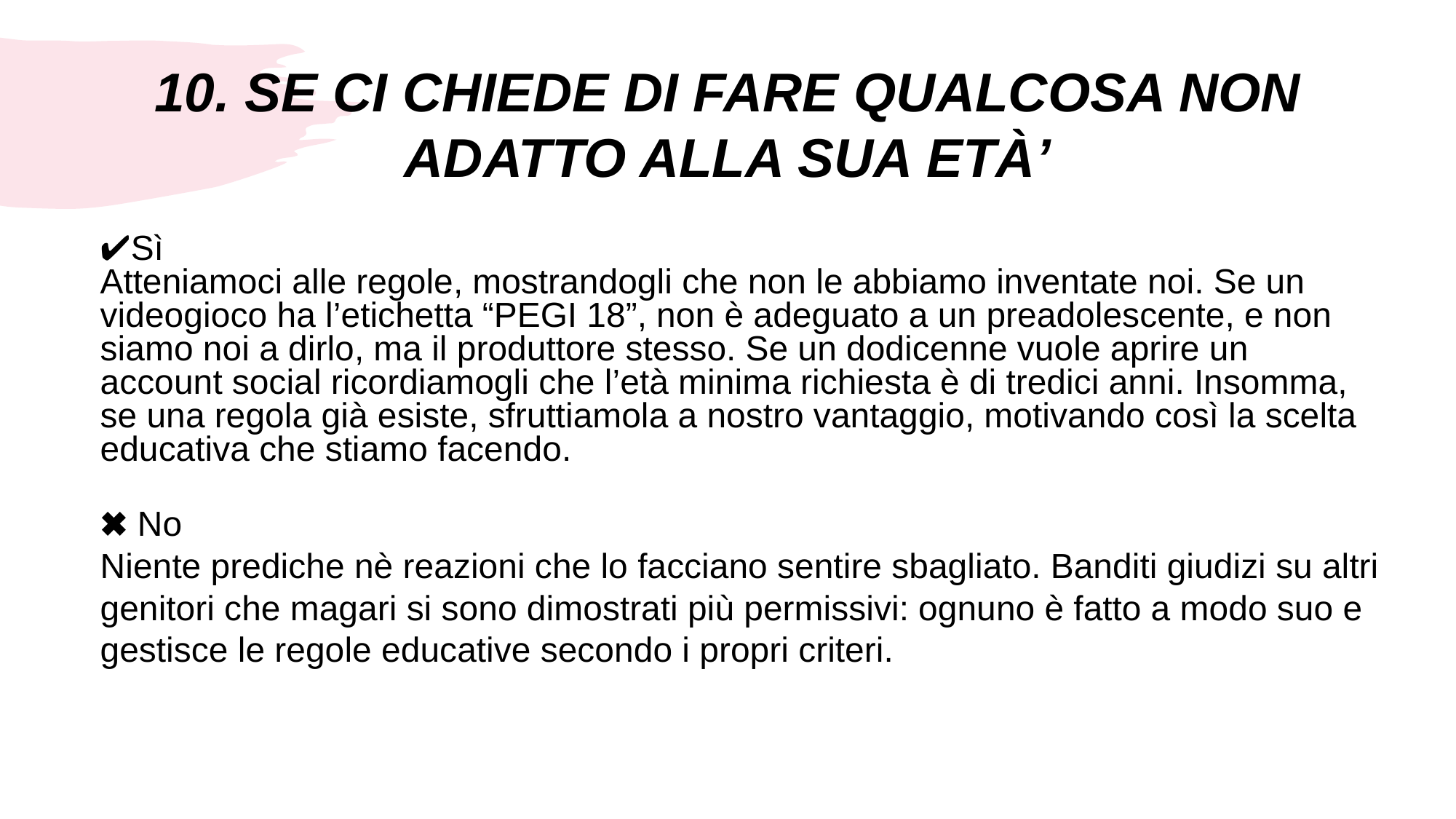

# 10. SE CI CHIEDE DI FARE QUALCOSA NON ADATTO ALLA SUA ETÀ’
✔Sì
Atteniamoci alle regole, mostrandogli che non le abbiamo inventate noi. Se un videogioco ha l’etichetta “PEGI 18”, non è adeguato a un preadolescente, e non siamo noi a dirlo, ma il produttore stesso. Se un dodicenne vuole aprire un account social ricordiamogli che l’età minima richiesta è di tredici anni. Insomma, se una regola già esiste, sfruttiamola a nostro vantaggio, motivando così la scelta educativa che stiamo facendo.

✖ No
Niente prediche nè reazioni che lo facciano sentire sbagliato. Banditi giudizi su altri genitori che magari si sono dimostrati più permissivi: ognuno è fatto a modo suo e gestisce le regole educative secondo i propri criteri.